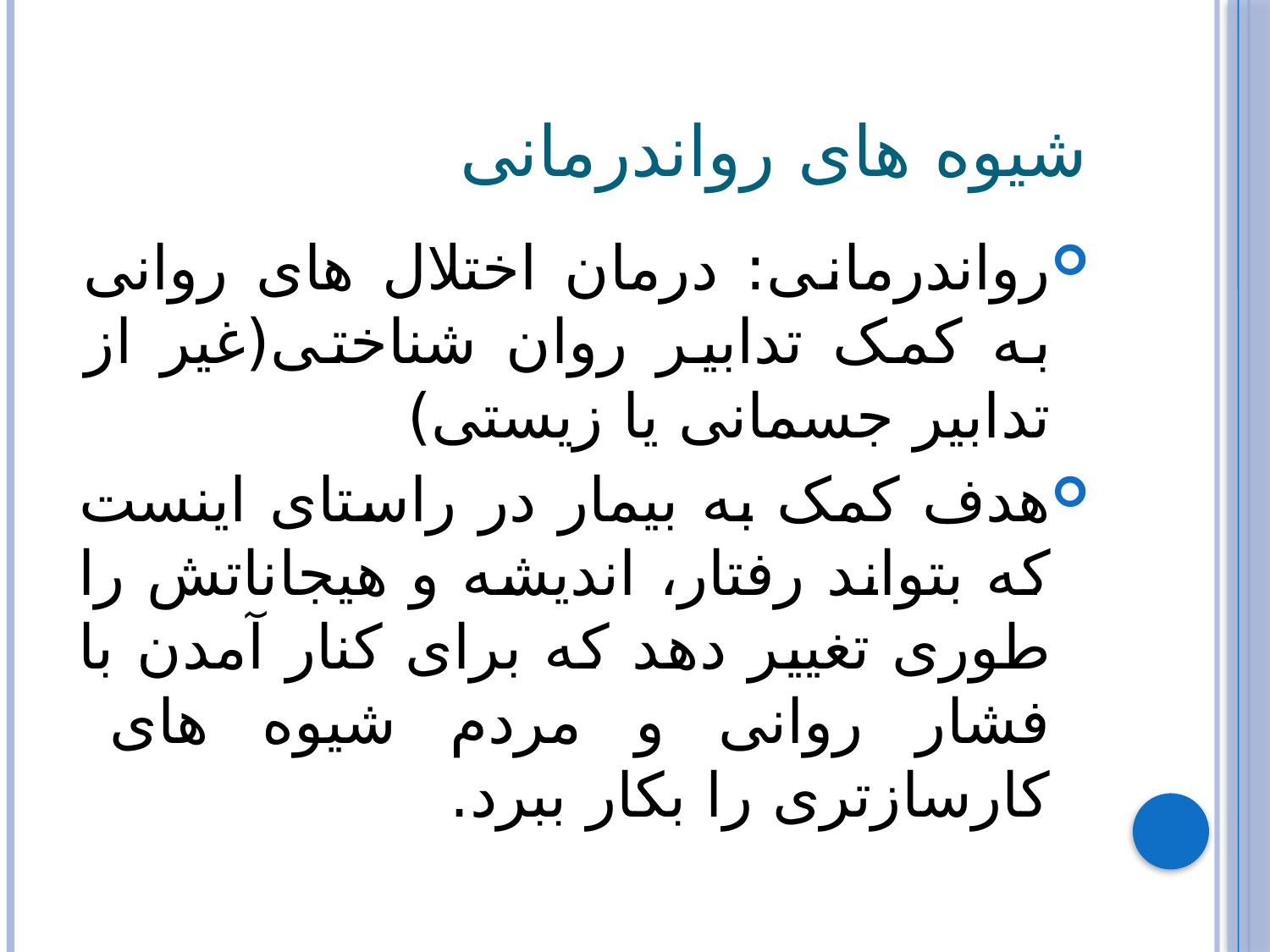

# شیوه های رواندرمانی
رواندرمانی: درمان اختلال های روانی به کمک تدابیر روان شناختی(غیر از تدابیر جسمانی یا زیستی)
هدف کمک به بیمار در راستای اینست که بتواند رفتار، اندیشه و هیجاناتش را طوری تغییر دهد که برای کنار آمدن با فشار روانی و مردم شیوه های کارسازتری را بکار ببرد.